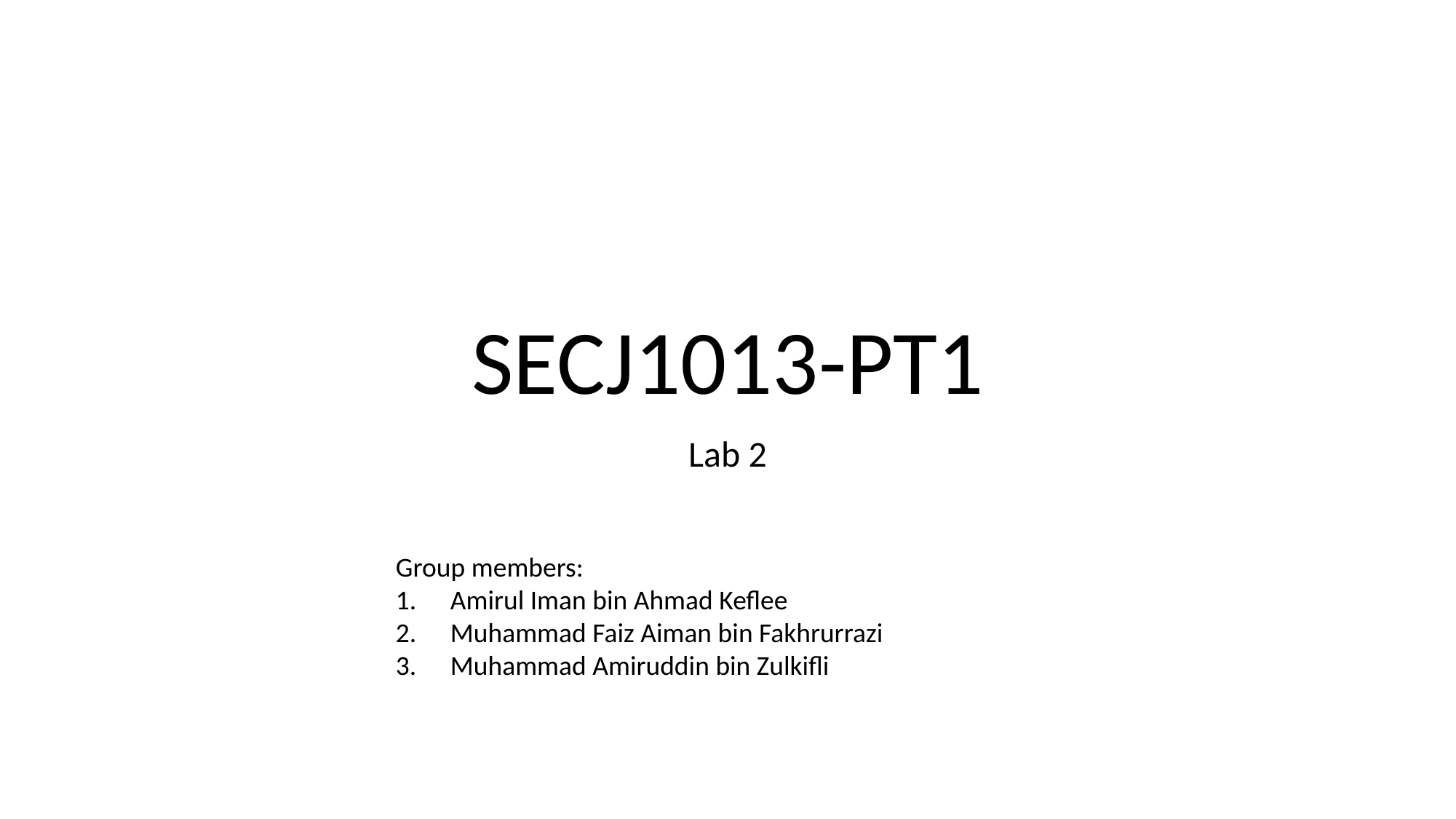

# SECJ1013-PT1
Lab 2

Group members:
Amirul Iman bin Ahmad Keflee
Muhammad Faiz Aiman bin Fakhrurrazi
Muhammad Amiruddin bin Zulkifli